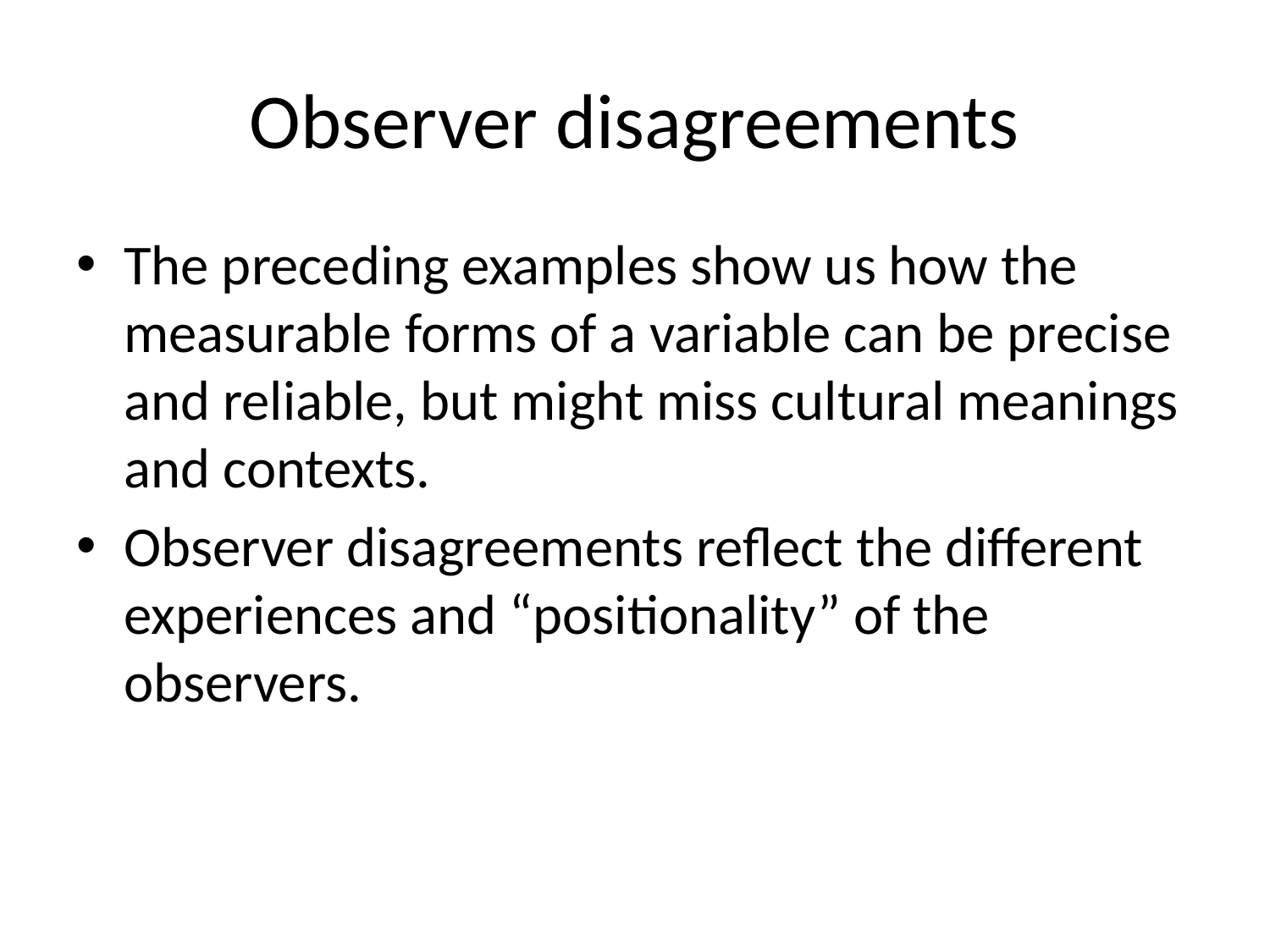

# Observer disagreements
The preceding examples show us how the measurable forms of a variable can be precise and reliable, but might miss cultural meanings and contexts.
Observer disagreements reflect the different experiences and “positionality” of the observers.